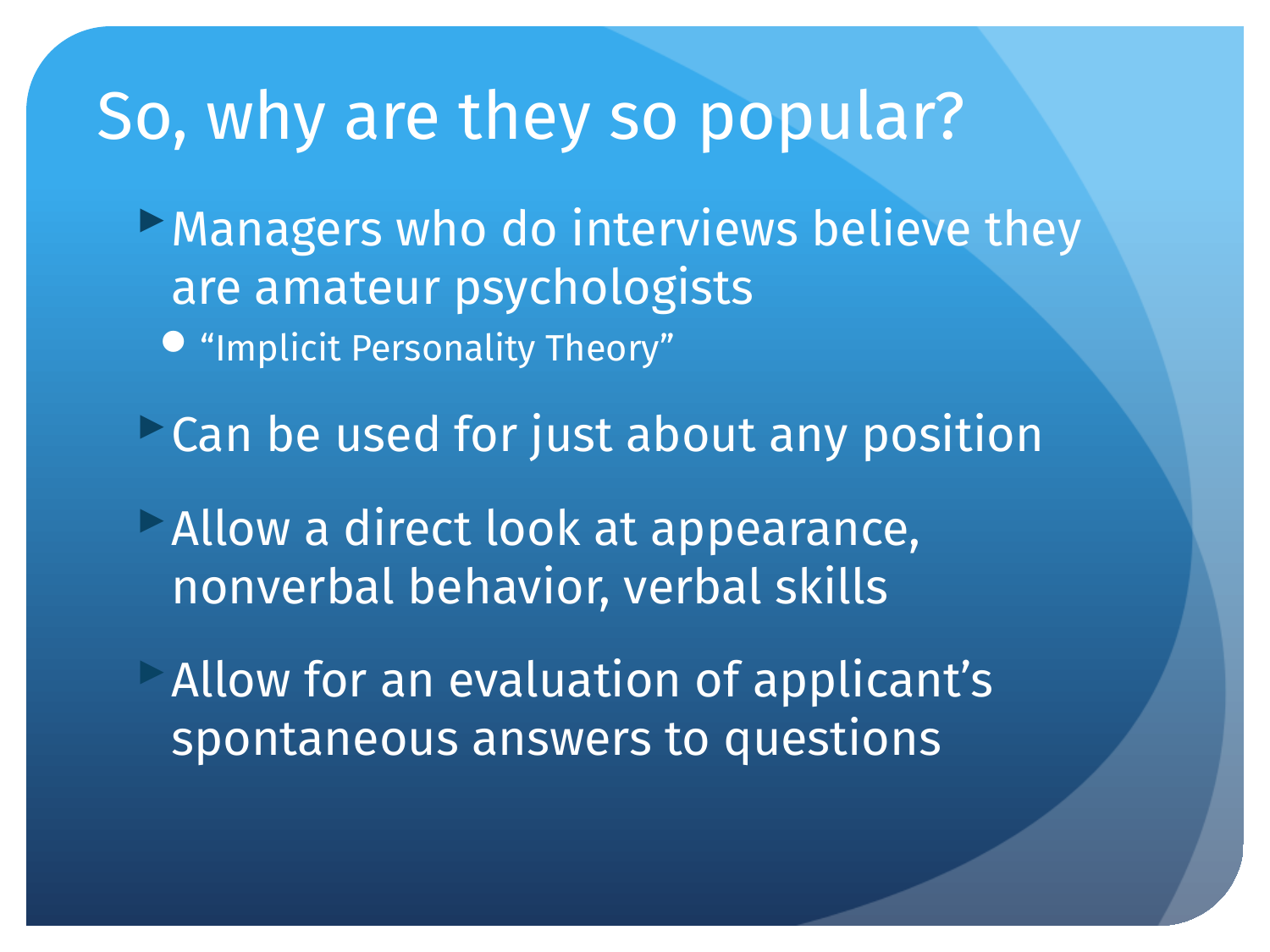

# So, why are they so popular?
Managers who do interviews believe they are amateur psychologists
“Implicit Personality Theory”
Can be used for just about any position
Allow a direct look at appearance, nonverbal behavior, verbal skills
Allow for an evaluation of applicant’s spontaneous answers to questions